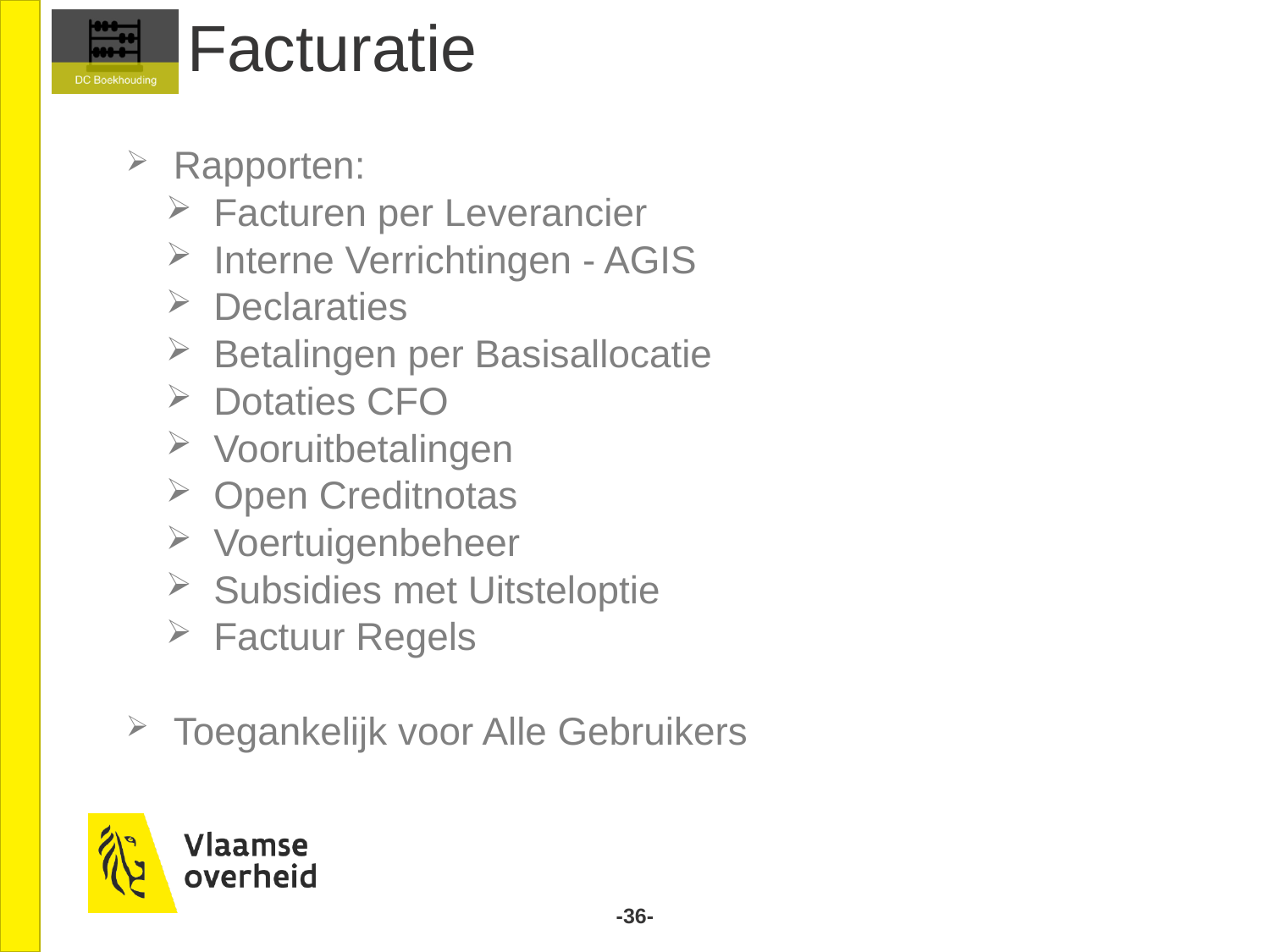

# Facturatie
Rapporten:
Facturen per Leverancier
Interne Verrichtingen - AGIS
Declaraties
Betalingen per Basisallocatie
Dotaties CFO
Vooruitbetalingen
Open Creditnotas
Voertuigenbeheer
Subsidies met Uitsteloptie
Factuur Regels

Toegankelijk voor Alle Gebruikers